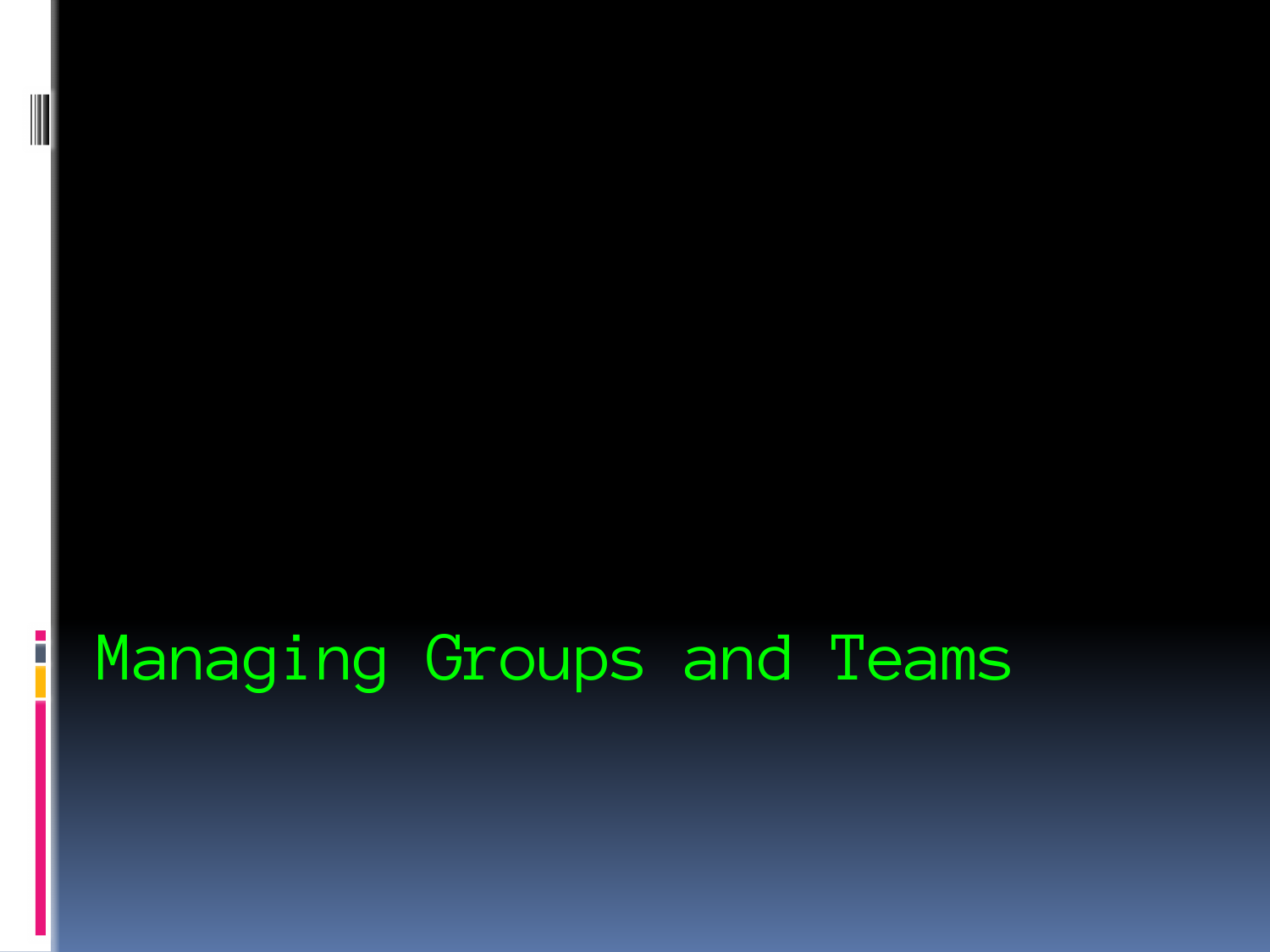

Chapter 6
# Managing Groups and Teams